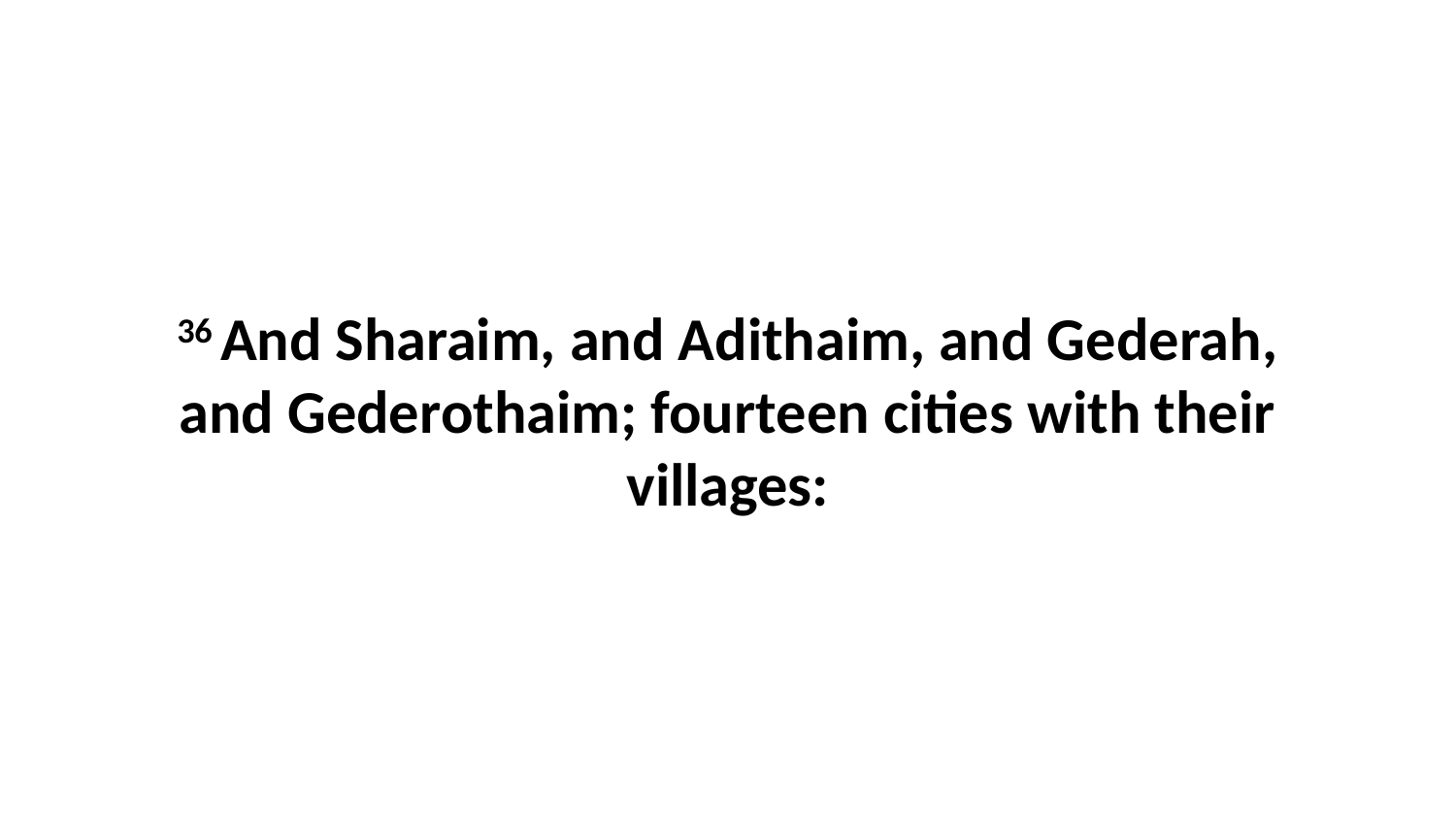

36 And Sharaim, and Adithaim, and Gederah, and Gederothaim; fourteen cities with their villages: